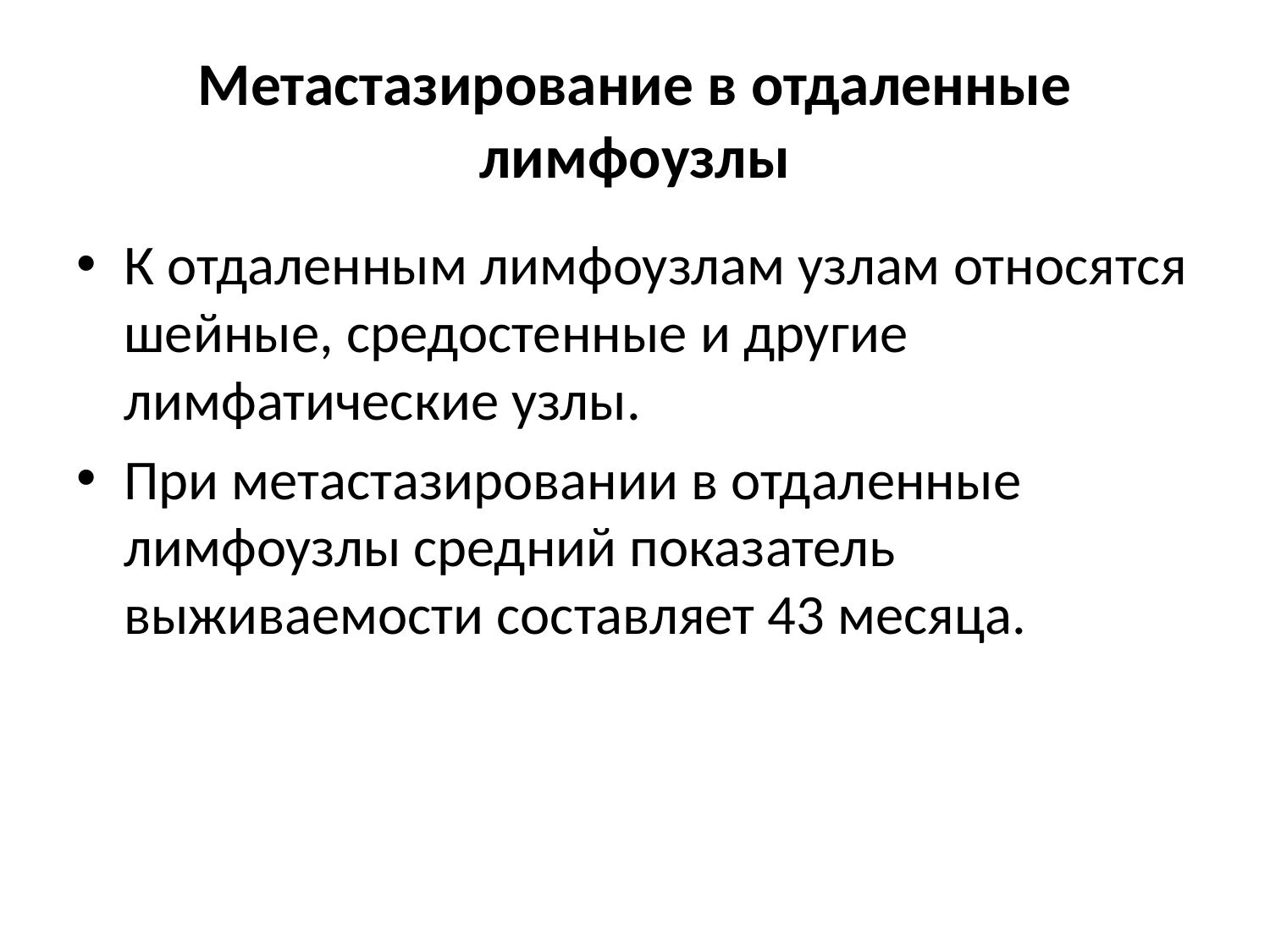

# Метастазирование в отдаленные лимфоузлы
К отдаленным лимфоузлам узлам относятся шейные, средостенные и другие лимфатические узлы.
При метастазировании в отдаленные лимфоузлы средний показатель выживаемости составляет 43 месяца.